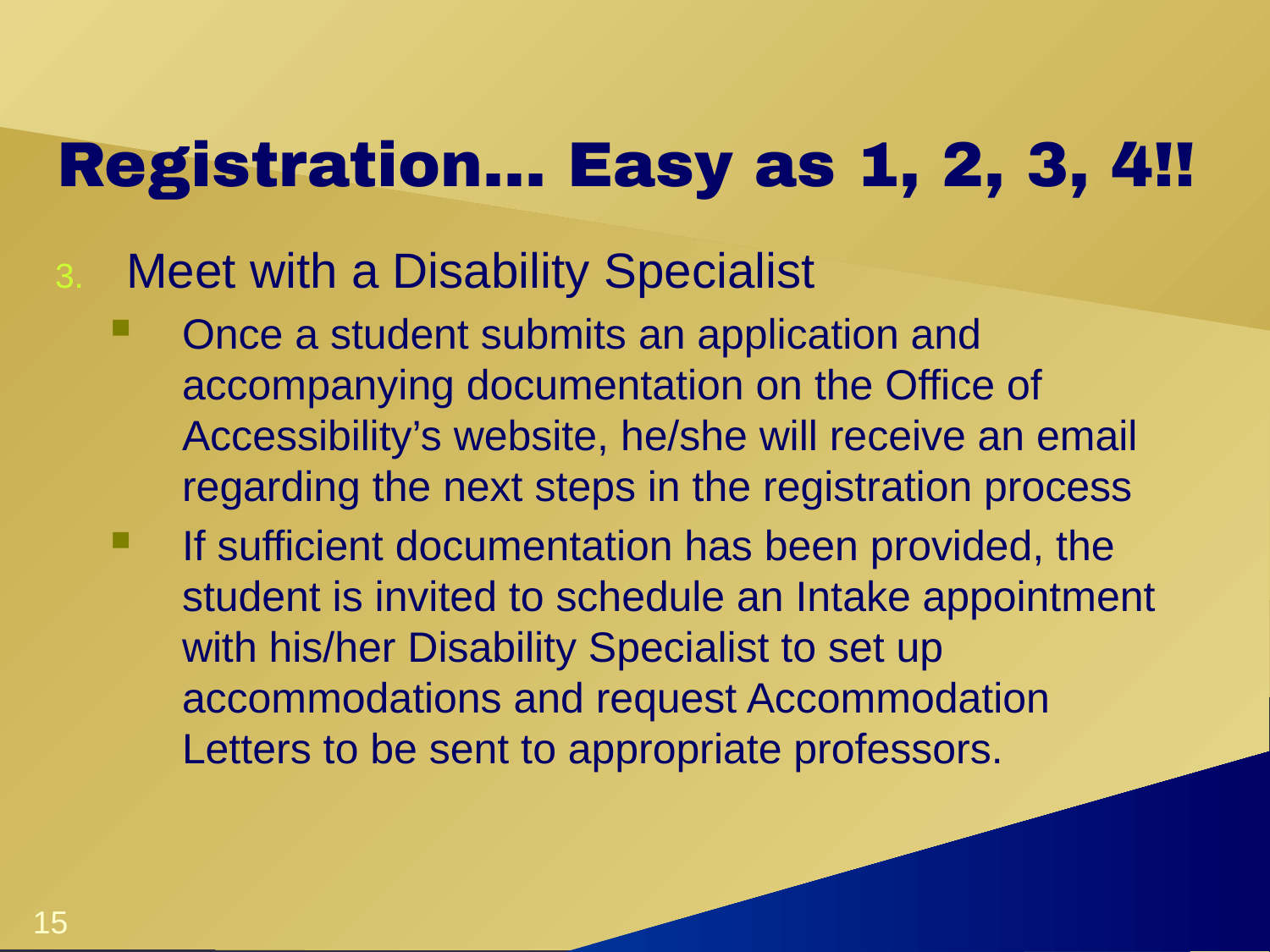

# Registration… Easy as 1, 2, 3, 4!!
Meet with a Disability Specialist
Once a student submits an application and accompanying documentation on the Office of Accessibility’s website, he/she will receive an email regarding the next steps in the registration process
If sufficient documentation has been provided, the student is invited to schedule an Intake appointment with his/her Disability Specialist to set up accommodations and request Accommodation Letters to be sent to appropriate professors.
15